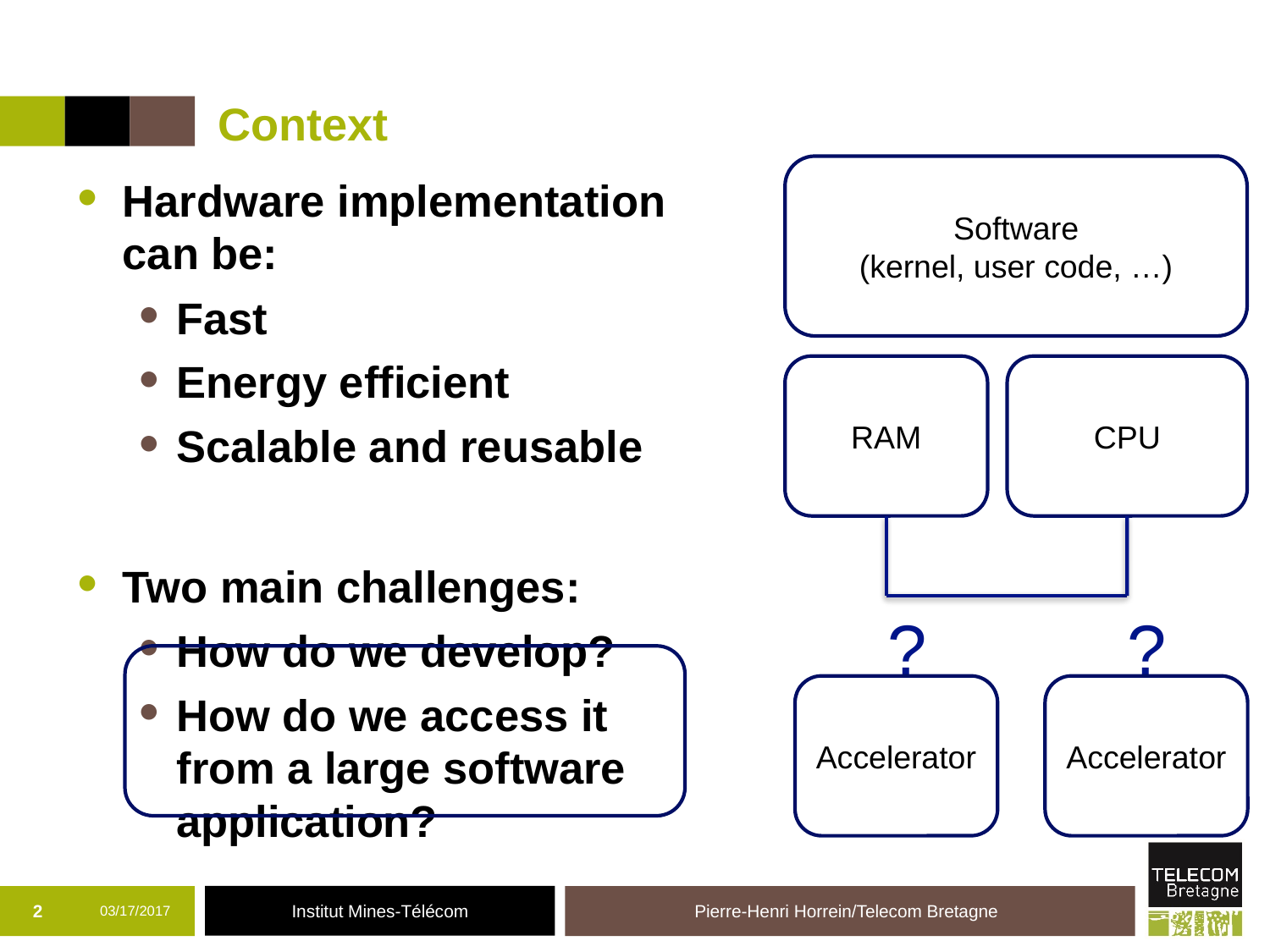

# Context
Software
(kernel, user code, …)
Hardware implementation can be:
Fast
Energy efficient
Scalable and reusable

Two main challenges:
How do we develop?
How do we access it from a large software application?
RAM
CPU
?
?

Accelerator
Accelerator
2
03/17/2017
Pierre-Henri Horrein/Telecom Bretagne